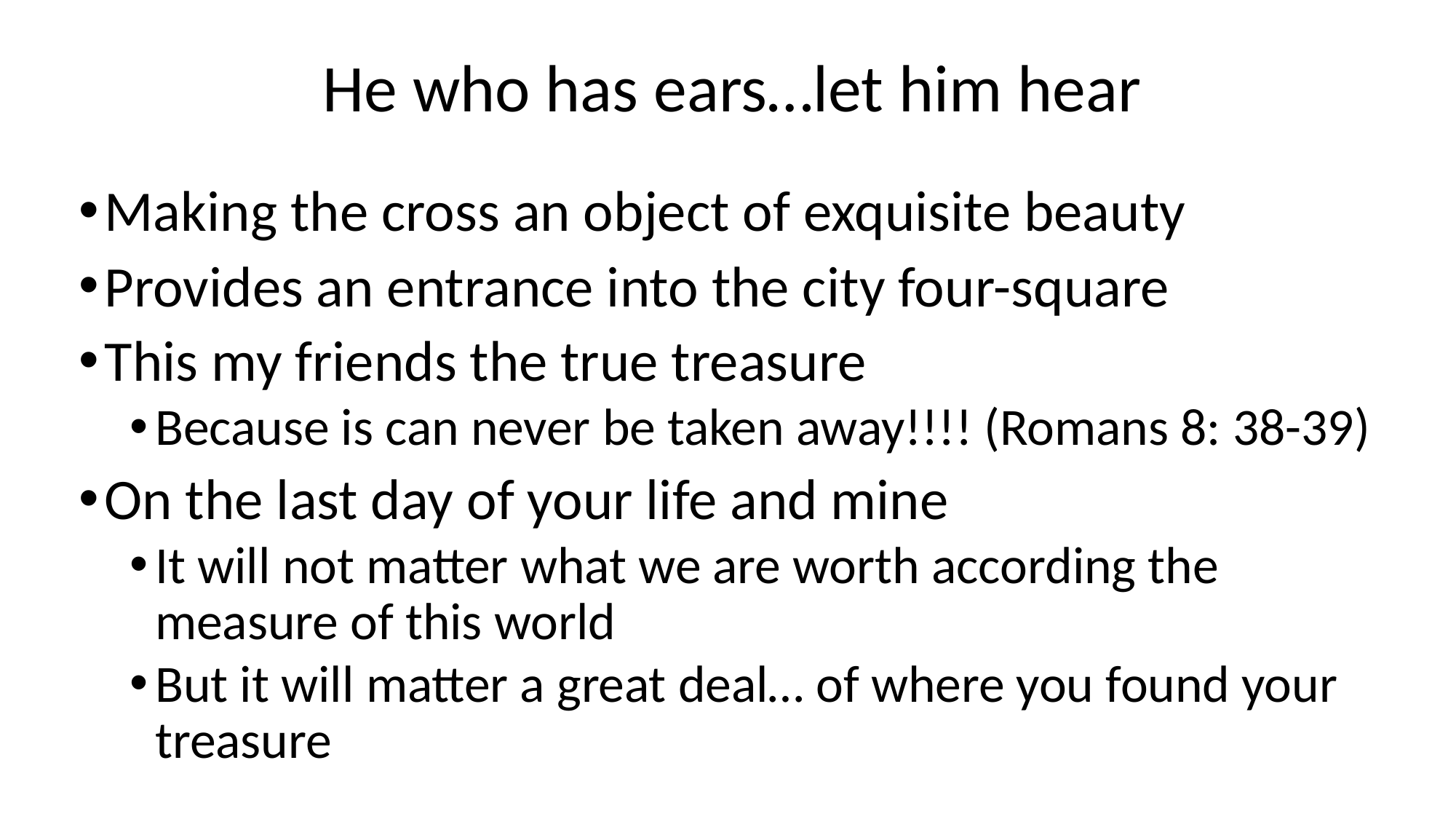

# He who has ears…let him hear
Making the cross an object of exquisite beauty
Provides an entrance into the city four-square
This my friends the true treasure
Because is can never be taken away!!!! (Romans 8: 38-39)
On the last day of your life and mine
It will not matter what we are worth according the measure of this world
But it will matter a great deal… of where you found your treasure